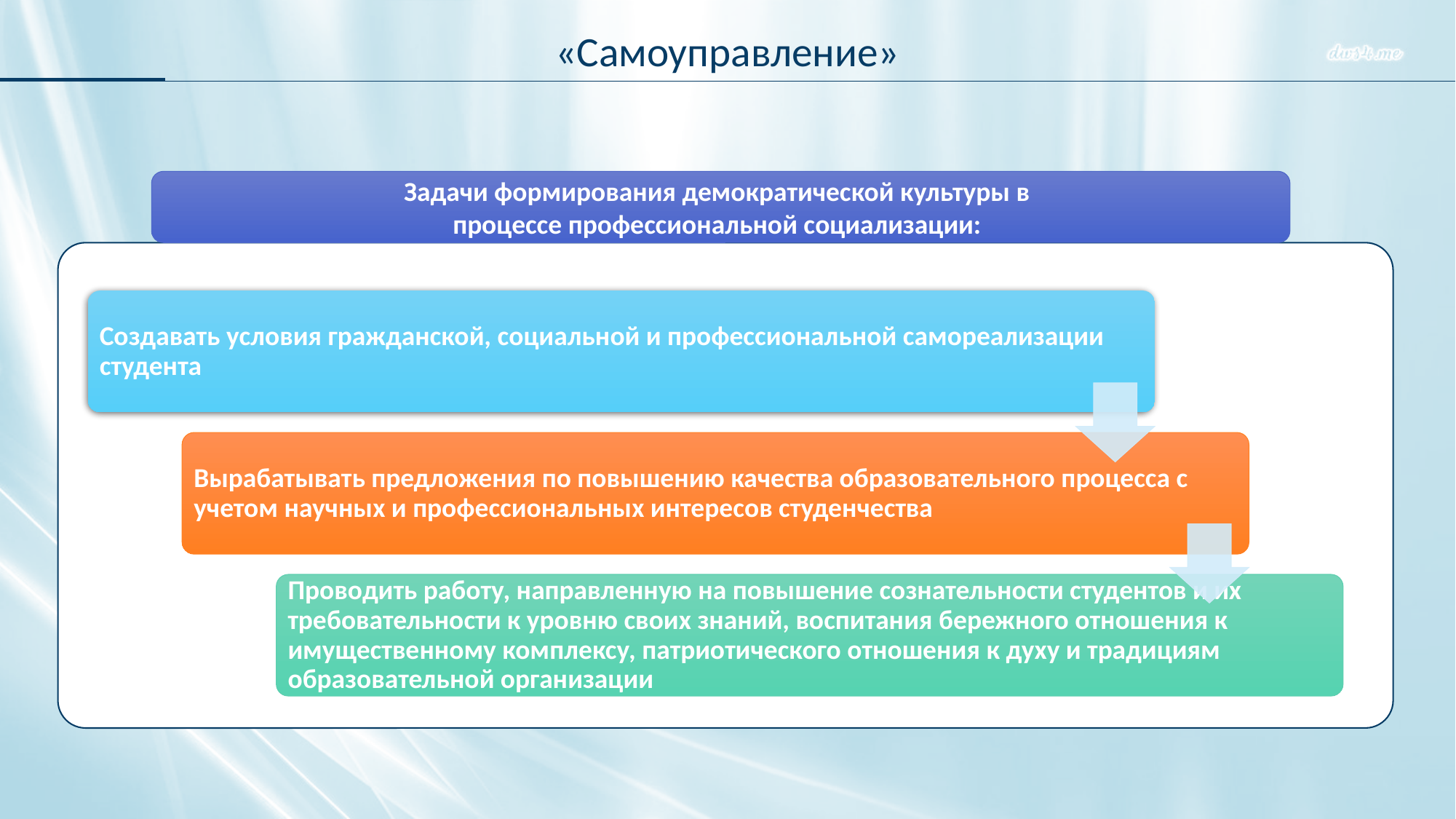

# «Самоуправление»
Задачи формирования демократической культуры в процессе профессиональной социализации:

Создавать условия гражданской, социальной и профессиональной самореализации студента
Вырабатывать предложения по повышению качества образовательного процесса с учетом научных и профессиональных интересов студенчества
Проводить работу, направленную на повышение сознательности студентов и их требовательности к уровню своих знаний, воспитания бережного отношения к имущественному комплексу, патриотического отношения к духу и традициям образовательной организации